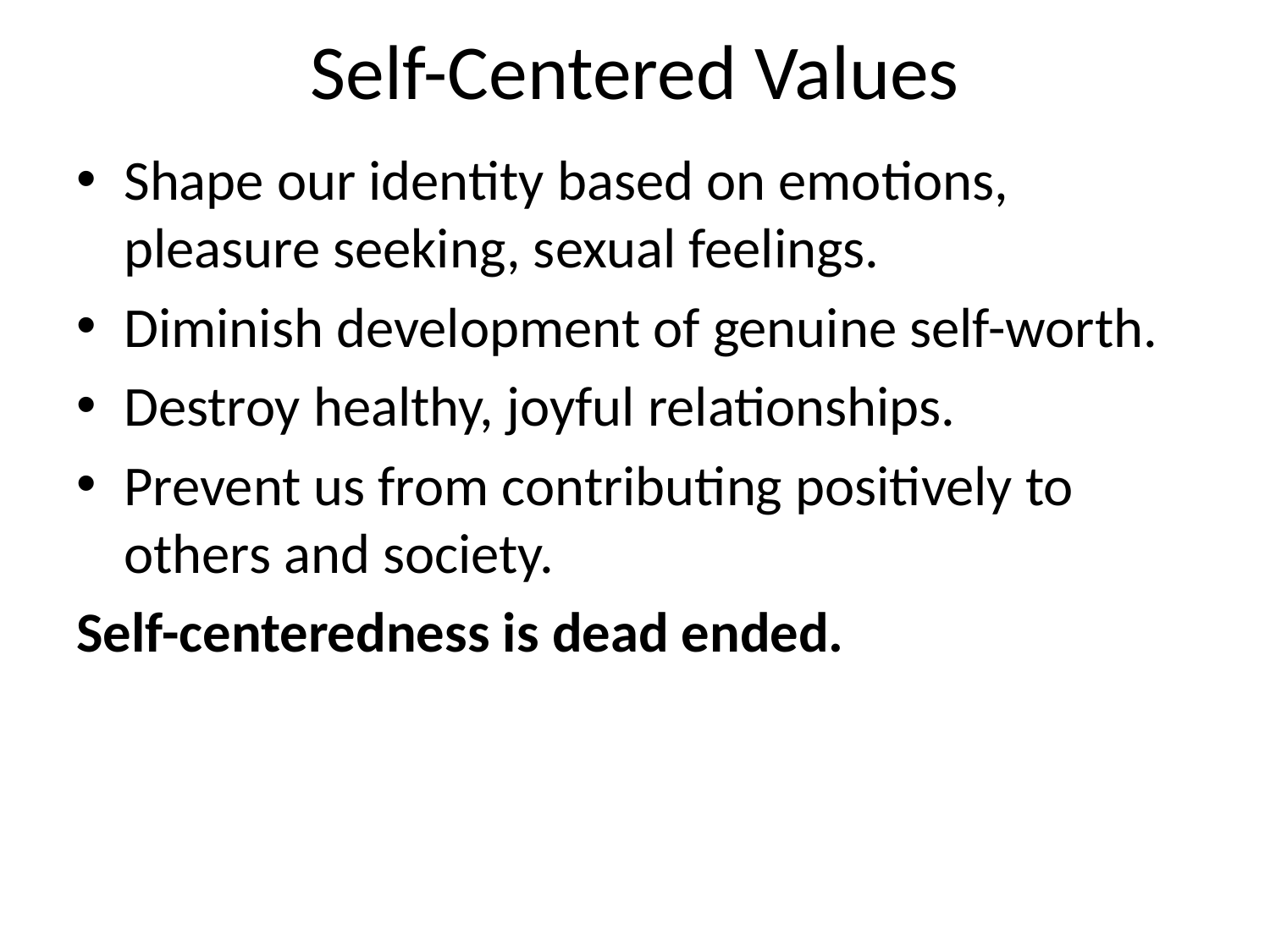

# Self-Centered Values
Shape our identity based on emotions, pleasure seeking, sexual feelings.
Diminish development of genuine self-worth.
Destroy healthy, joyful relationships.
Prevent us from contributing positively to others and society.
Self-centeredness is dead ended.